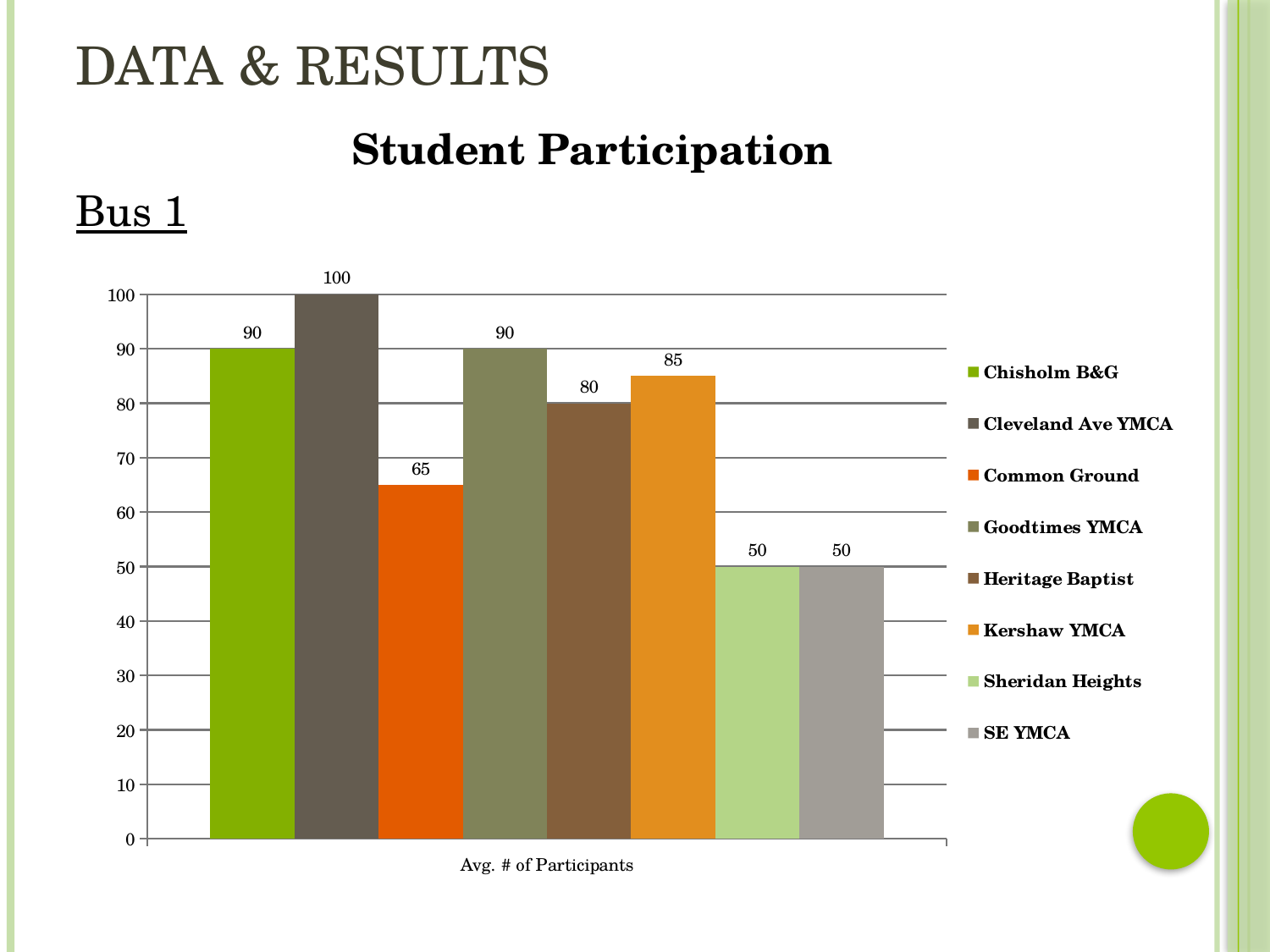

# Data & results
Student Participation
Bus 1

### Chart

| Category | Chisholm B&G | Cleveland Ave YMCA | Common Ground | Goodtimes YMCA | Heritage Baptist | Kershaw YMCA | Sheridan Heights | SE YMCA |
|---|---|---|---|---|---|---|---|---|
| Avg. # of Participants | 90.0 | 100.0 | 65.0 | 90.0 | 80.0 | 85.0 | 50.0 | 50.0 |